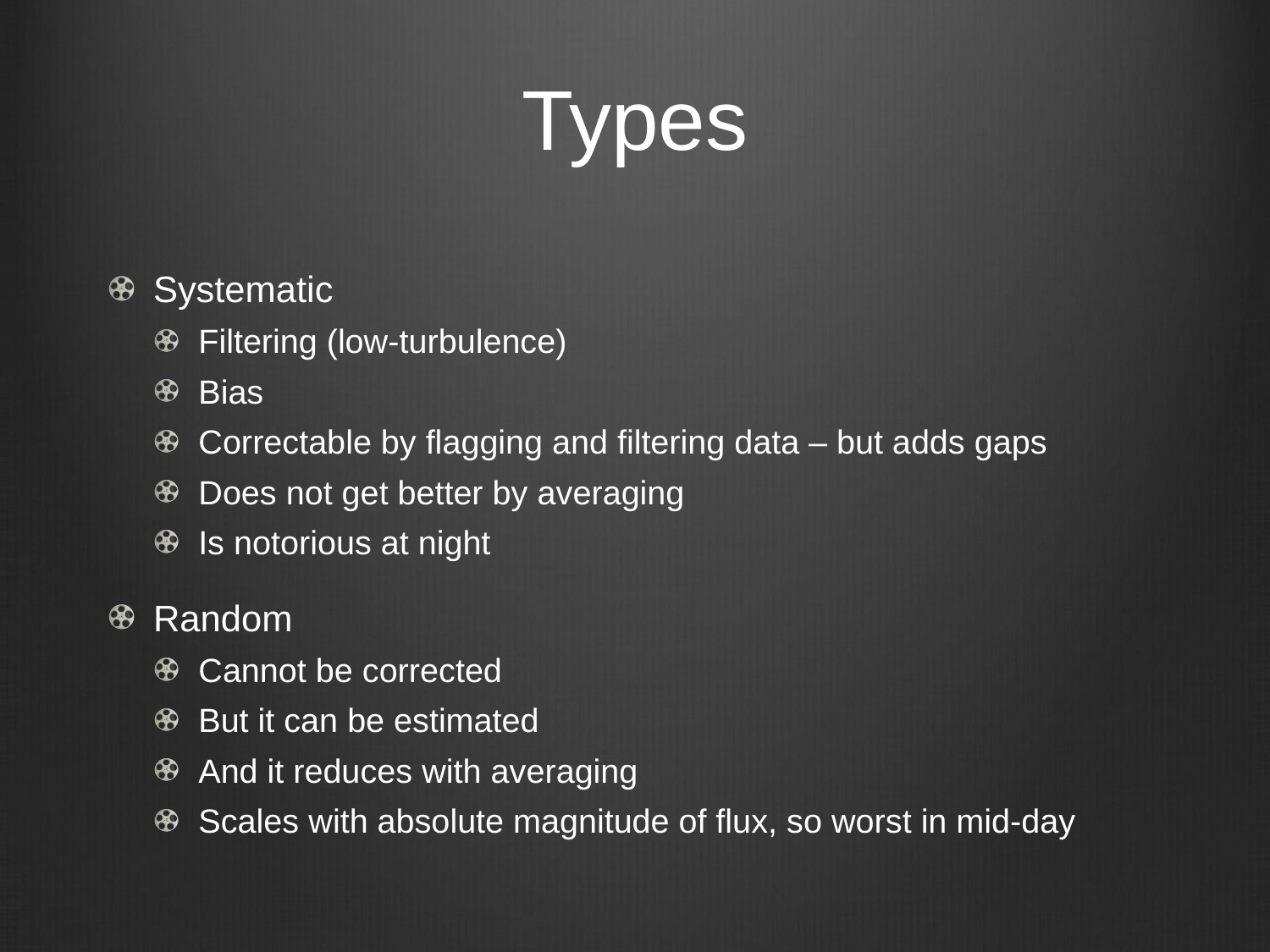

# Types
Systematic
Filtering (low-turbulence)
Bias
Correctable by flagging and filtering data – but adds gaps
Does not get better by averaging
Is notorious at night
Random
Cannot be corrected
But it can be estimated
And it reduces with averaging
Scales with absolute magnitude of flux, so worst in mid-day